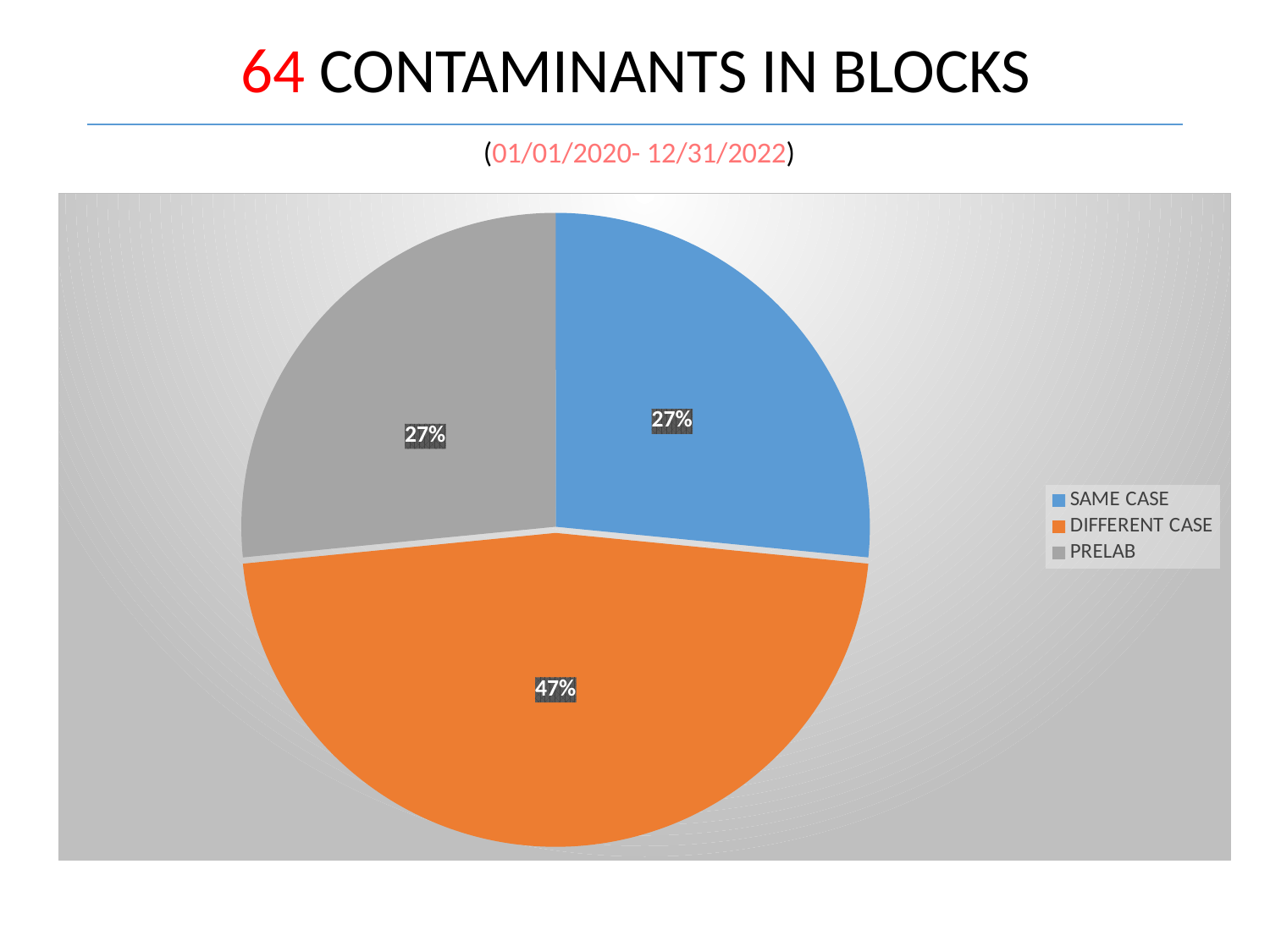

# 64 CONTAMINANTS IN BLOCKS (01/01/2020- 12/31/2022)

### Chart:

| Category | In Block | % |
|---|---|---|
| SAME CASE | 17.0 | 0.85 |
| DIFFERENT CASE | 30.0 | 1.5 |
| PRELAB | 17.0 | 0.85 |